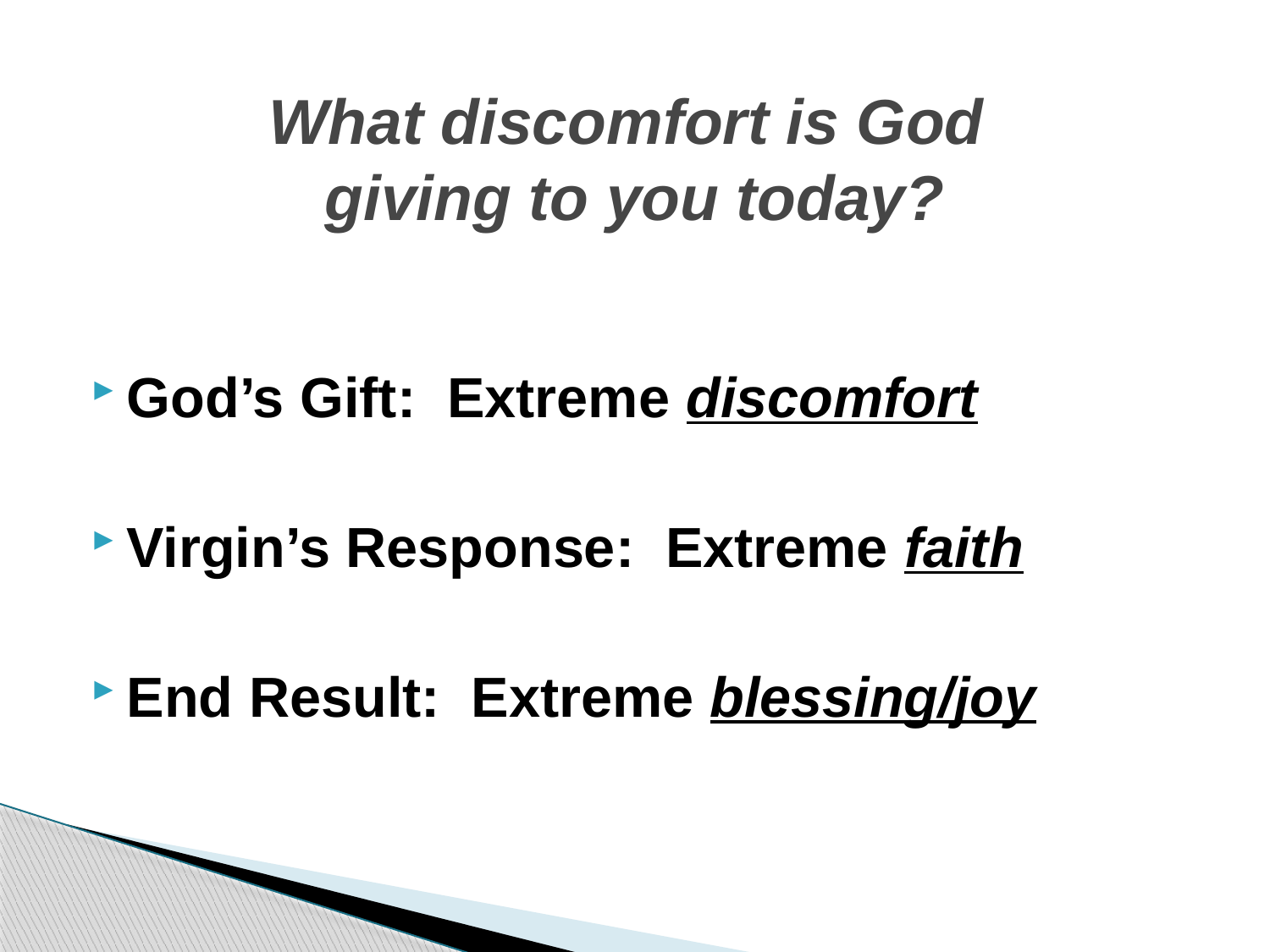

# What discomfort is God giving to you today?

God’s Gift:  Extreme discomfort

Virgin’s Response:  Extreme faith

End Result:  Extreme blessing/joy